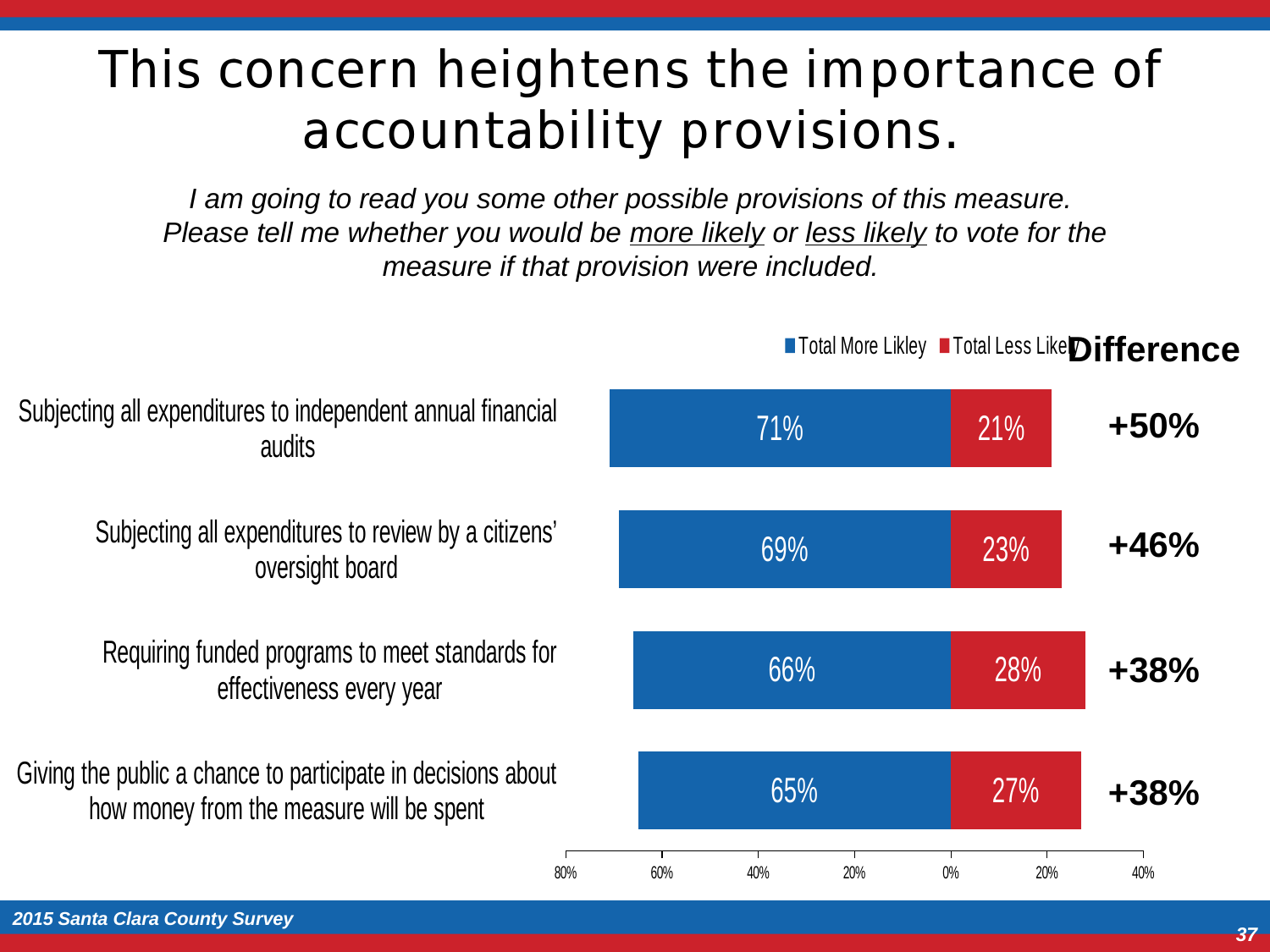

# This concern heightens the importance of accountability provisions.
I am going to read you some other possible provisions of this measure.  Please tell me whether you would be more likely or less likely to vote for the measure if that provision were included.

### Chart

| Category | Total More Likley | Total Less Likely |
|---|---|---|
| Subjecting all expenditures to independent annual financial audits | 0.71 | -0.21 |
| Subjecting all expenditures to review by a citizens’ oversight board | 0.69 | -0.23 |
| Requiring funded programs to meet standards for effectiveness every year | 0.66 | -0.28 |
| Giving the public a chance to participate in decisions about how money from the measure will be spent | 0.65 | -0.27 |
| Difference |
| --- |
| +50% |
| +46% |
| +38% |
| +38% |
2015 Santa Clara County Survey